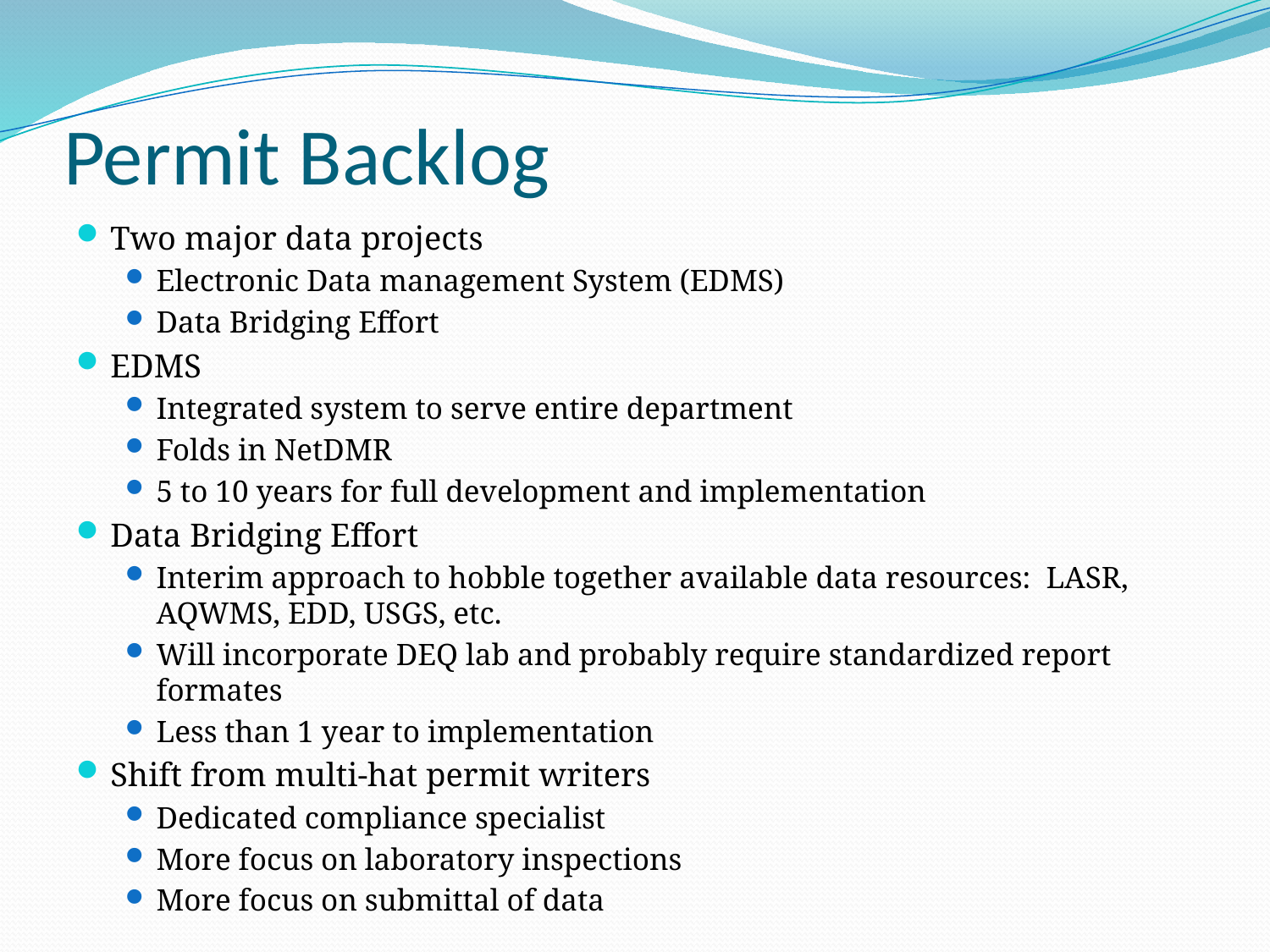

# Permit Backlog
Two major data projects
Electronic Data management System (EDMS)
Data Bridging Effort
EDMS
Integrated system to serve entire department
Folds in NetDMR
5 to 10 years for full development and implementation
Data Bridging Effort
Interim approach to hobble together available data resources:  LASR, AQWMS, EDD, USGS, etc.
Will incorporate DEQ lab and probably require standardized report formates
Less than 1 year to implementation
Shift from multi-hat permit writers
Dedicated compliance specialist
More focus on laboratory inspections
More focus on submittal of data